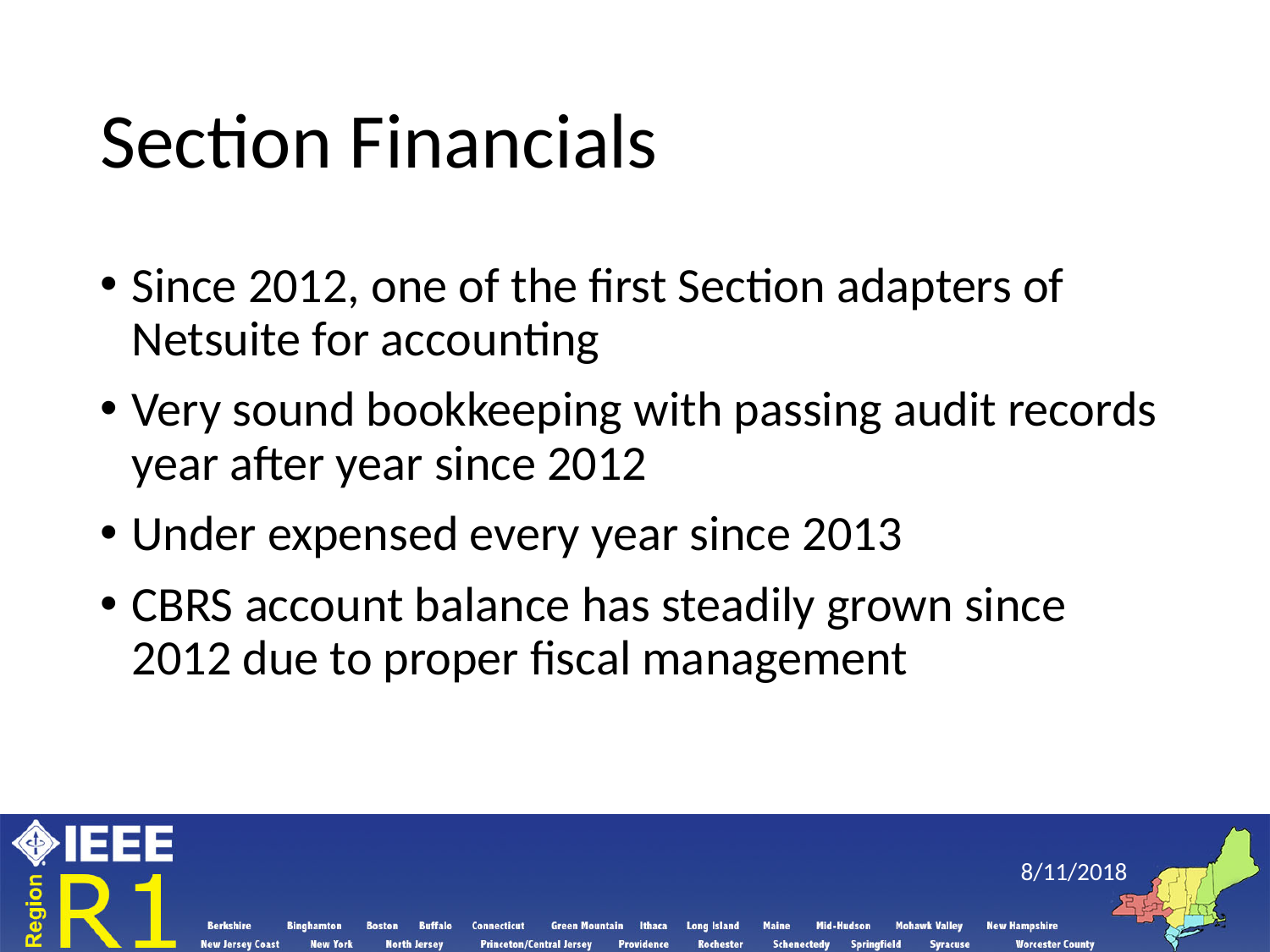

# Section Financials
Since 2012, one of the first Section adapters of Netsuite for accounting
Very sound bookkeeping with passing audit records year after year since 2012
Under expensed every year since 2013
CBRS account balance has steadily grown since 2012 due to proper fiscal management